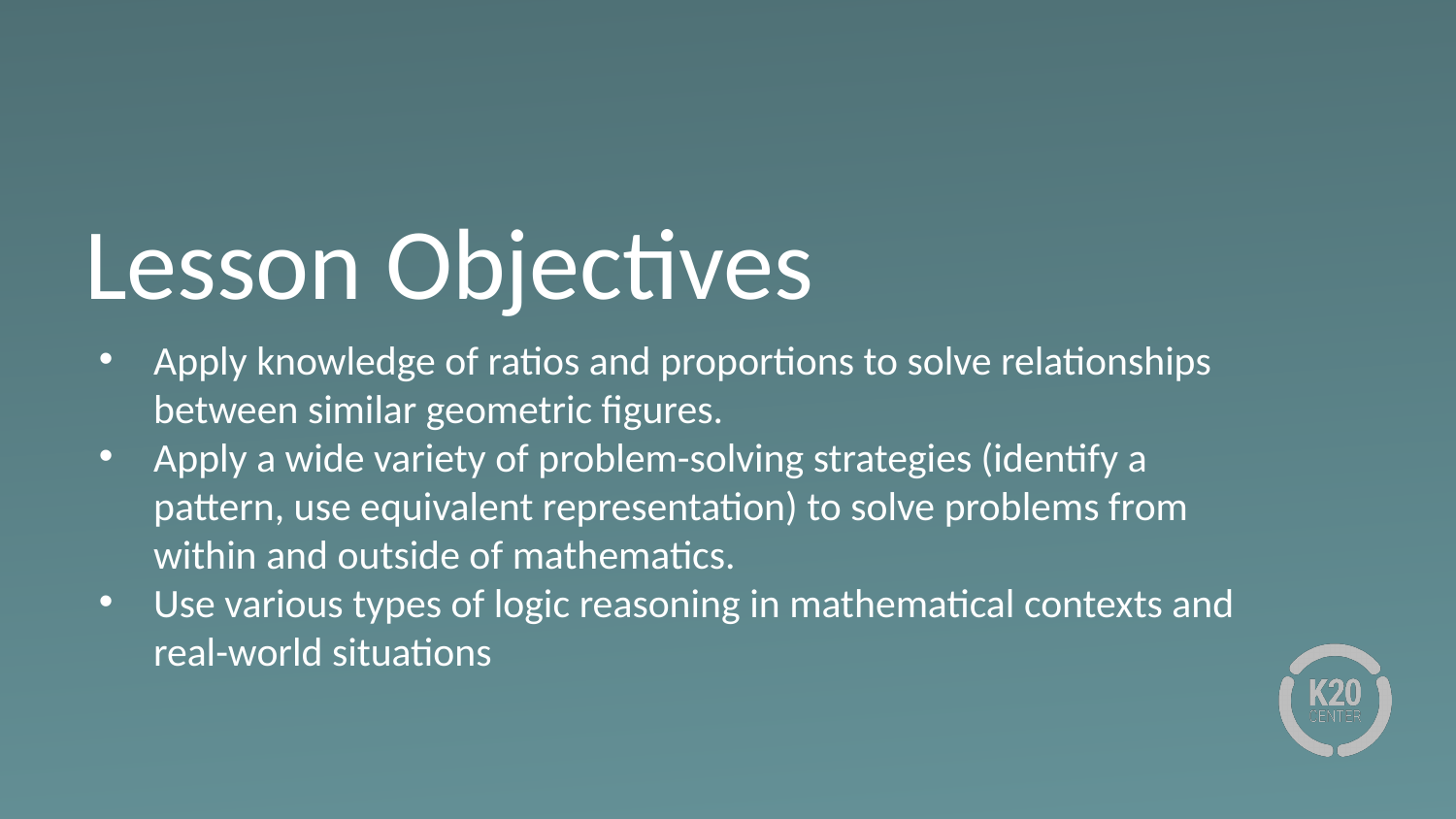

# Lesson Objectives
Apply knowledge of ratios and proportions to solve relationships between similar geometric figures.
Apply a wide variety of problem-solving strategies (identify a pattern, use equivalent representation) to solve problems from within and outside of mathematics.
Use various types of logic reasoning in mathematical contexts and real-world situations